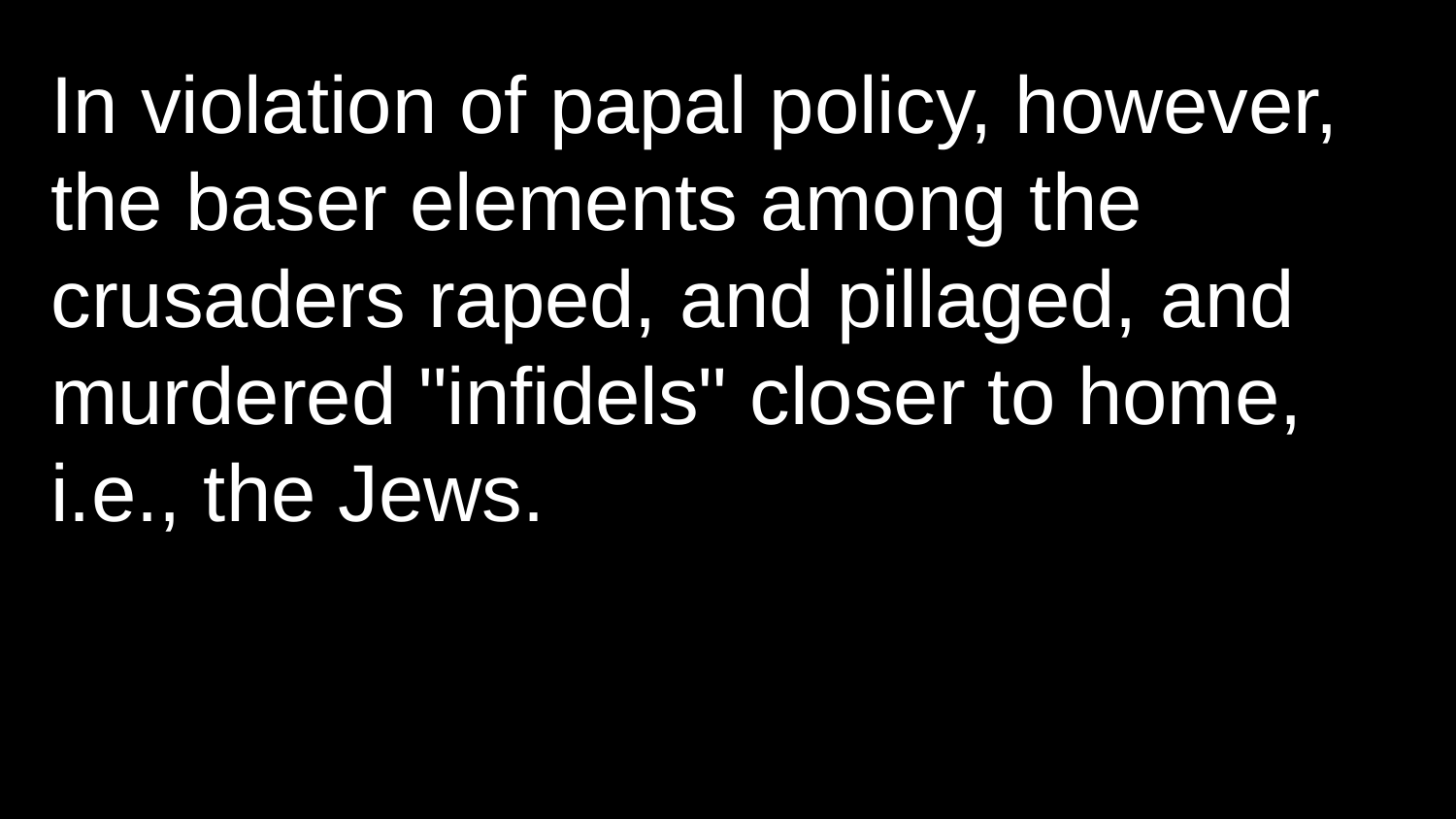

In violation of papal policy, however, the baser elements among the crusaders raped, and pillaged, and murdered "infidels" closer to home, i.e., the Jews.